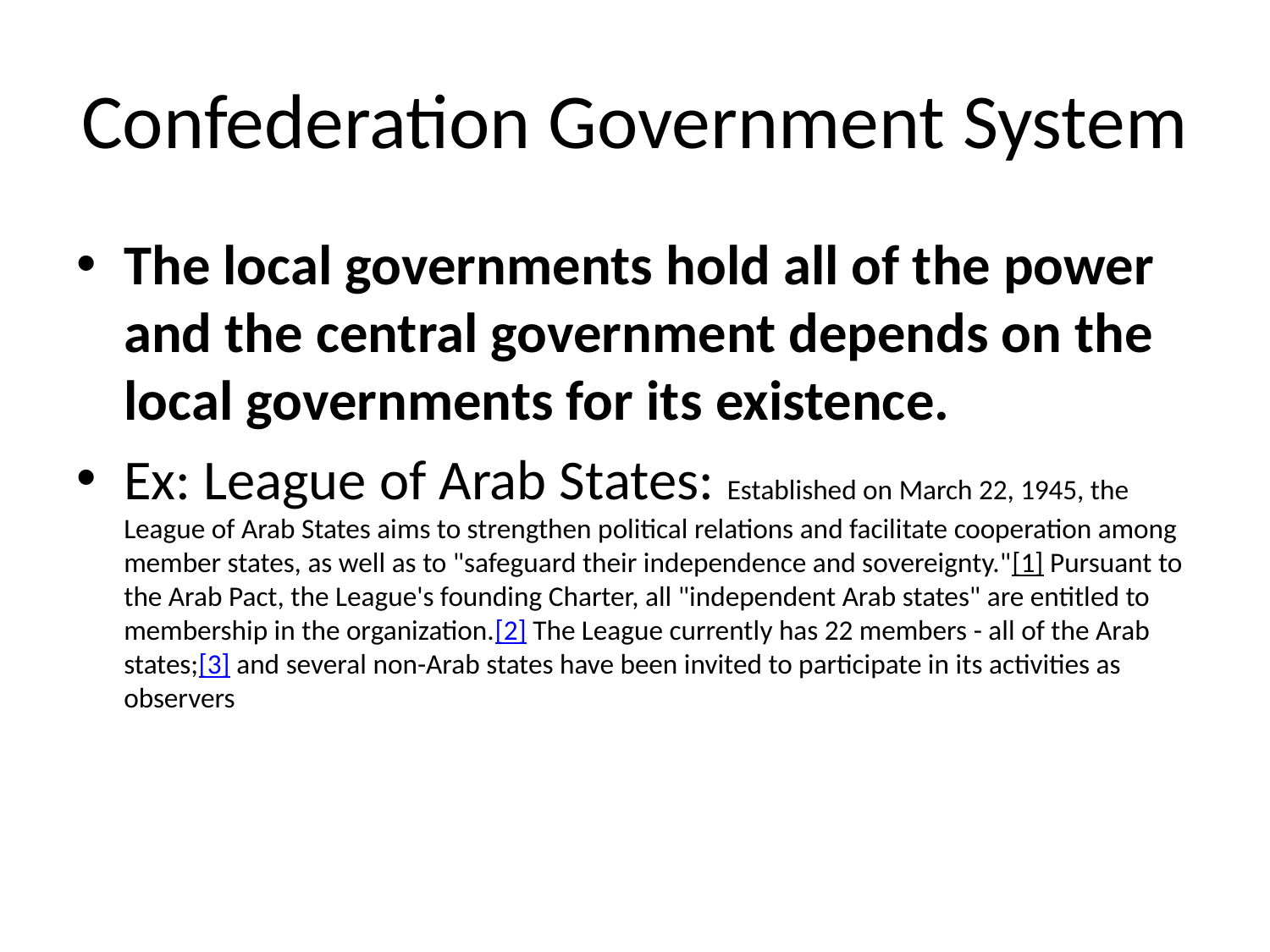

# Confederation Government System
The local governments hold all of the power and the central government depends on the local governments for its existence.
Ex: League of Arab States: Established on March 22, 1945, the League of Arab States aims to strengthen political relations and facilitate cooperation among member states, as well as to "safeguard their independence and sovereignty."[1] Pursuant to the Arab Pact, the League's founding Charter, all "independent Arab states" are entitled to membership in the organization.[2] The League currently has 22 members - all of the Arab states;[3] and several non-Arab states have been invited to participate in its activities as observers